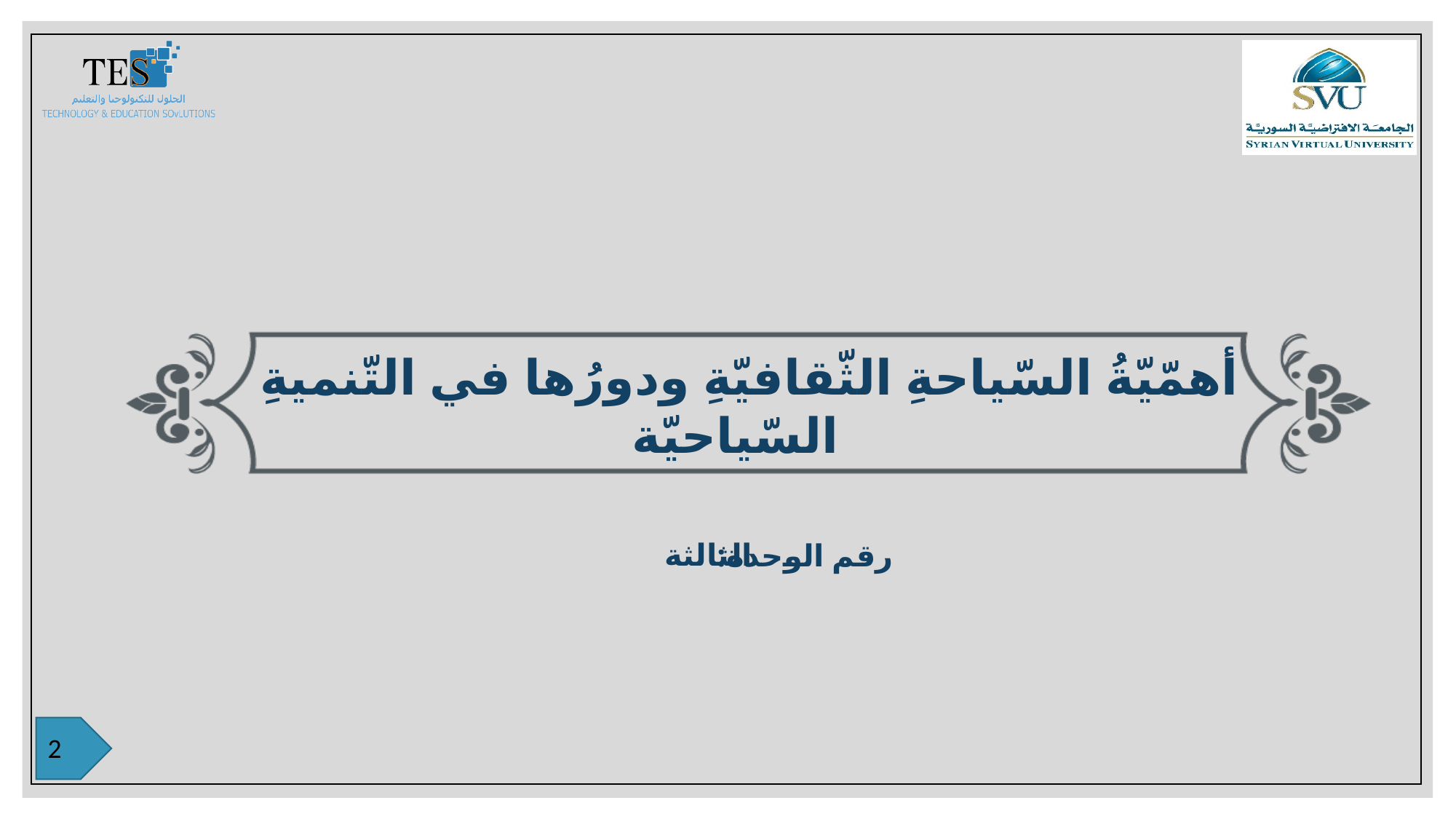

أهمّيّةُ السّياحةِ الثّقافيّةِ ودورُها في التّنميةِ السّياحيّة
الثالثة